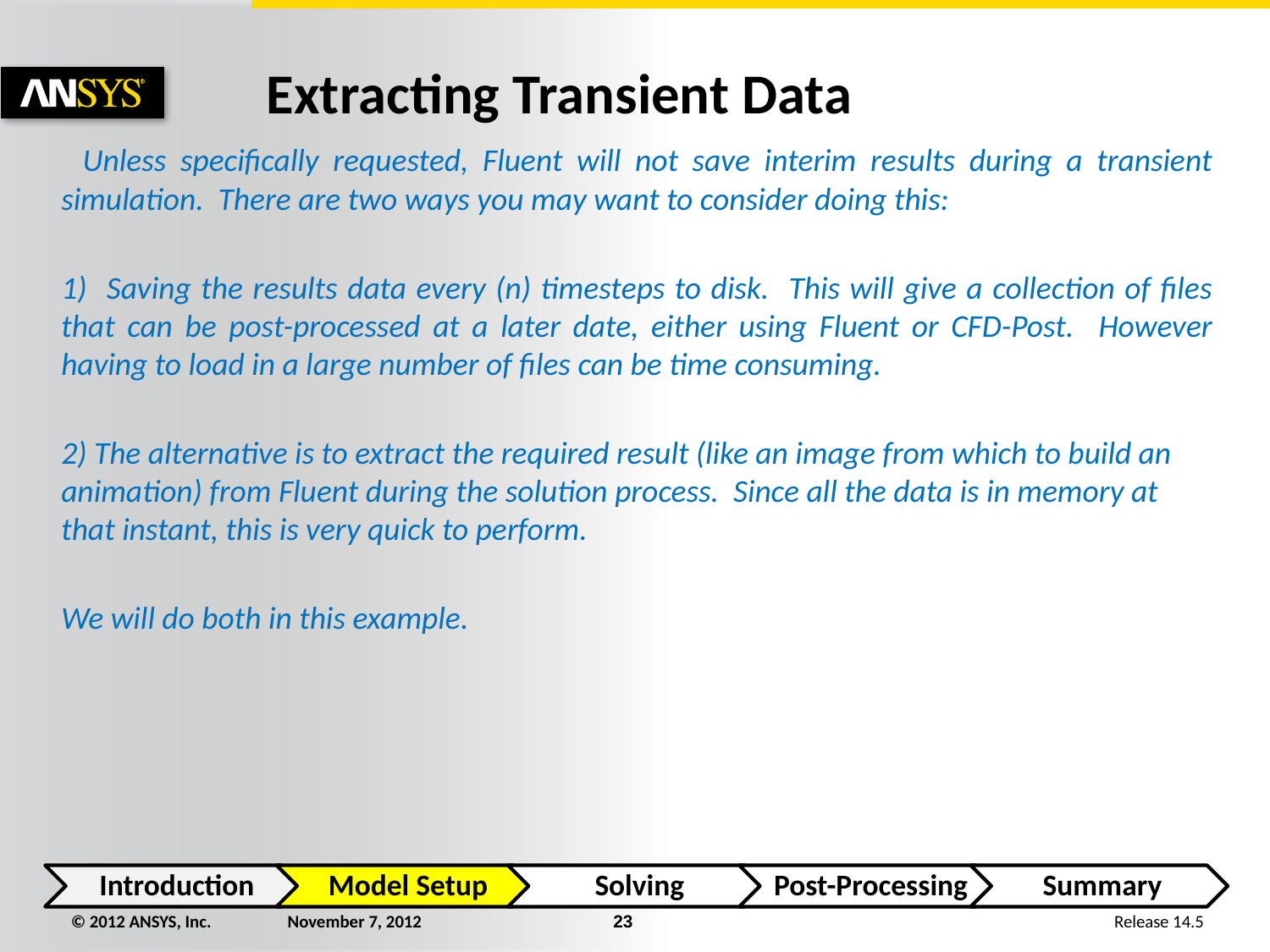

Extracting Transient Data
   Unless specifically requested, Fluent will not save interim results during a transient simulation.  There are two ways you may want to consider doing this:

	1)  Saving the results data every (n) timesteps to disk.  This will give a collection of files that can be post-processed at a later date, either using Fluent or CFD-Post.  However having to load in a large number of files can be time consuming.

	2) The alternative is to extract the required result (like an image from which to build an animation) from Fluent during the solution process.  Since all the data is in memory at that instant, this is very quick to perform.

	We will do both in this example.

Introduction
Model Setup
Solving
Post-Processing
Summary